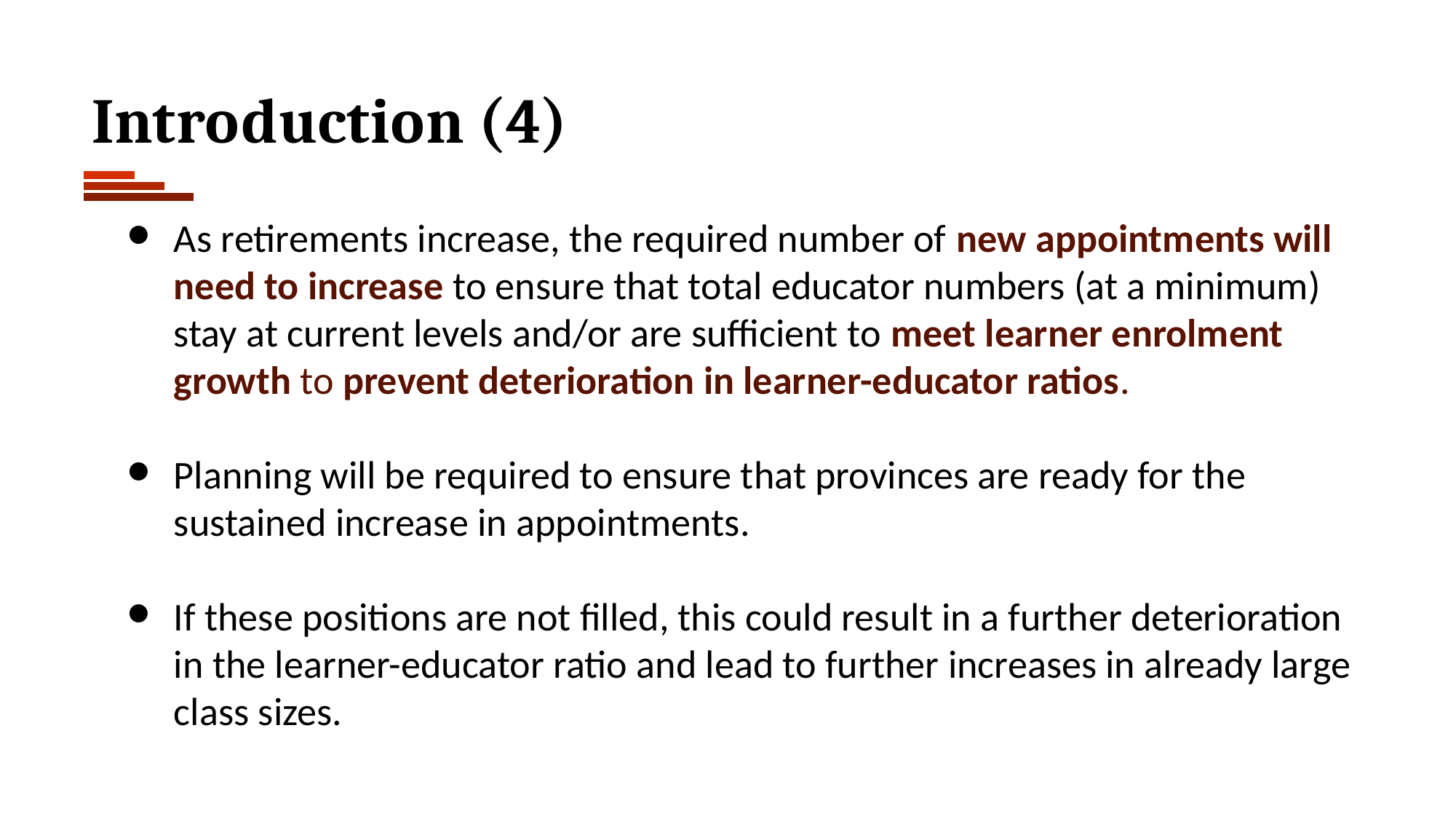

# Introduction (4)
As retirements increase, the required number of new appointments will need to increase to ensure that total educator numbers (at a minimum) stay at current levels and/or are sufficient to meet learner enrolment growth to prevent deterioration in learner-educator ratios.

Planning will be required to ensure that provinces are ready for the sustained increase in appointments.

If these positions are not filled, this could result in a further deterioration in the learner-educator ratio and lead to further increases in already large class sizes.